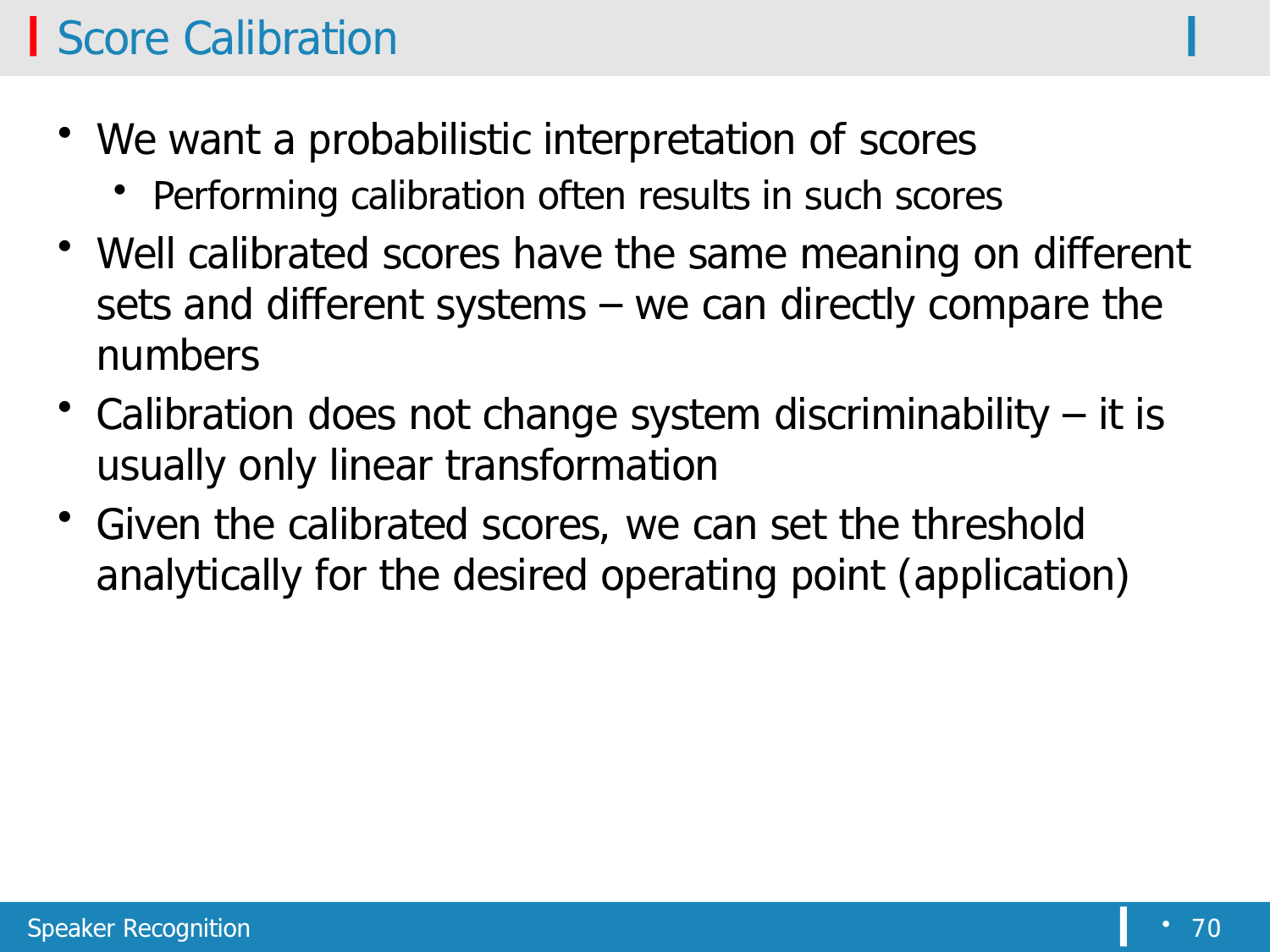

# Score Calibration
We want a probabilistic interpretation of scores
Performing calibration often results in such scores
Well calibrated scores have the same meaning on different sets and different systems – we can directly compare the numbers
Calibration does not change system discriminability – it is usually only linear transformation
Given the calibrated scores, we can set the threshold analytically for the desired operating point (application)
Speaker Recognition
70